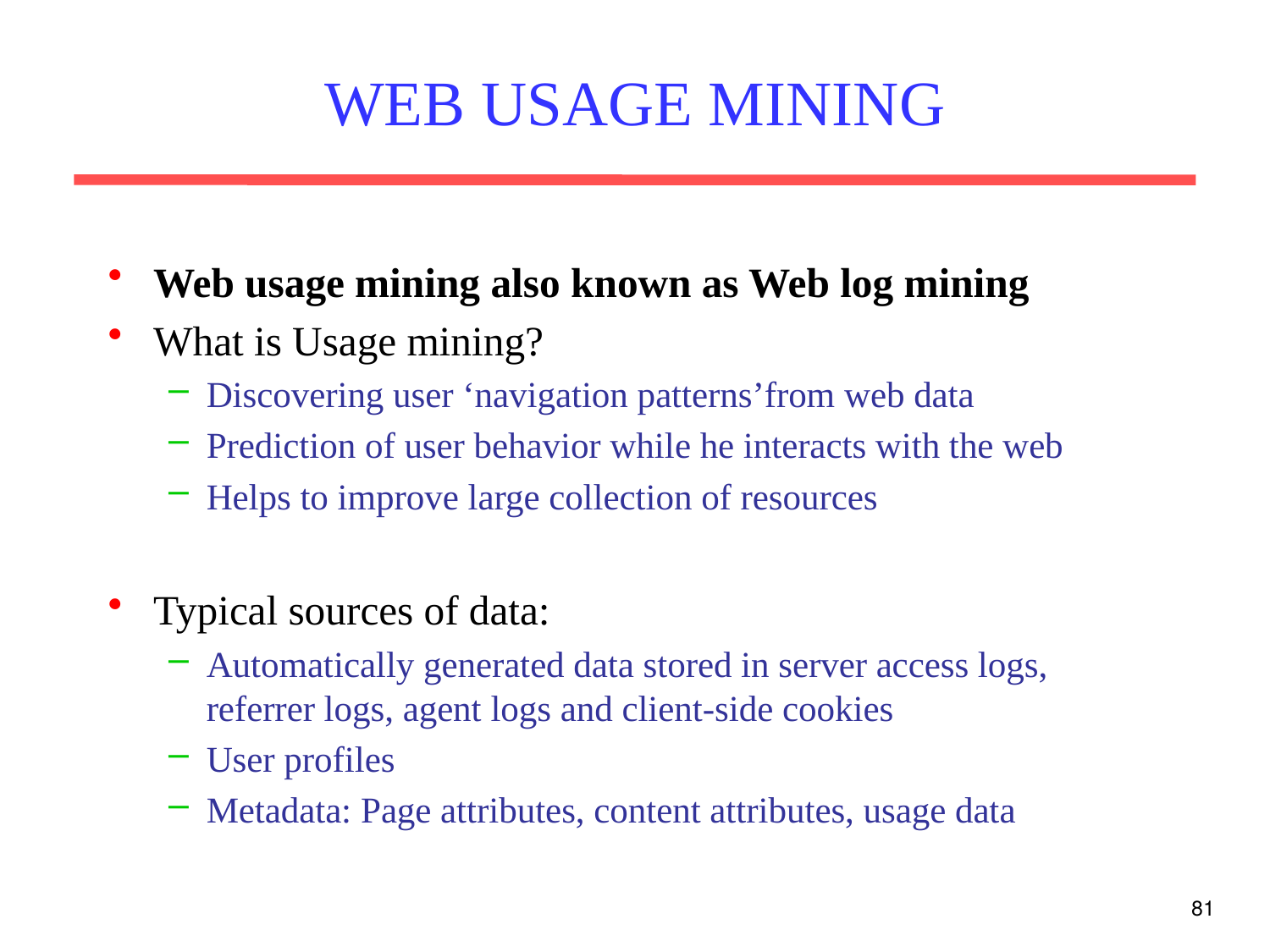

# WEB USAGE MINING

Web usage mining also known as Web log mining
What is Usage mining?
Discovering user ‘navigation patterns’from web data
Prediction of user behavior while he interacts with the web
Helps to improve large collection of resources

Typical sources of data:
Automatically generated data stored in server access logs, referrer logs, agent logs and client-side cookies
User profiles
Metadata: Page attributes, content attributes, usage data

81